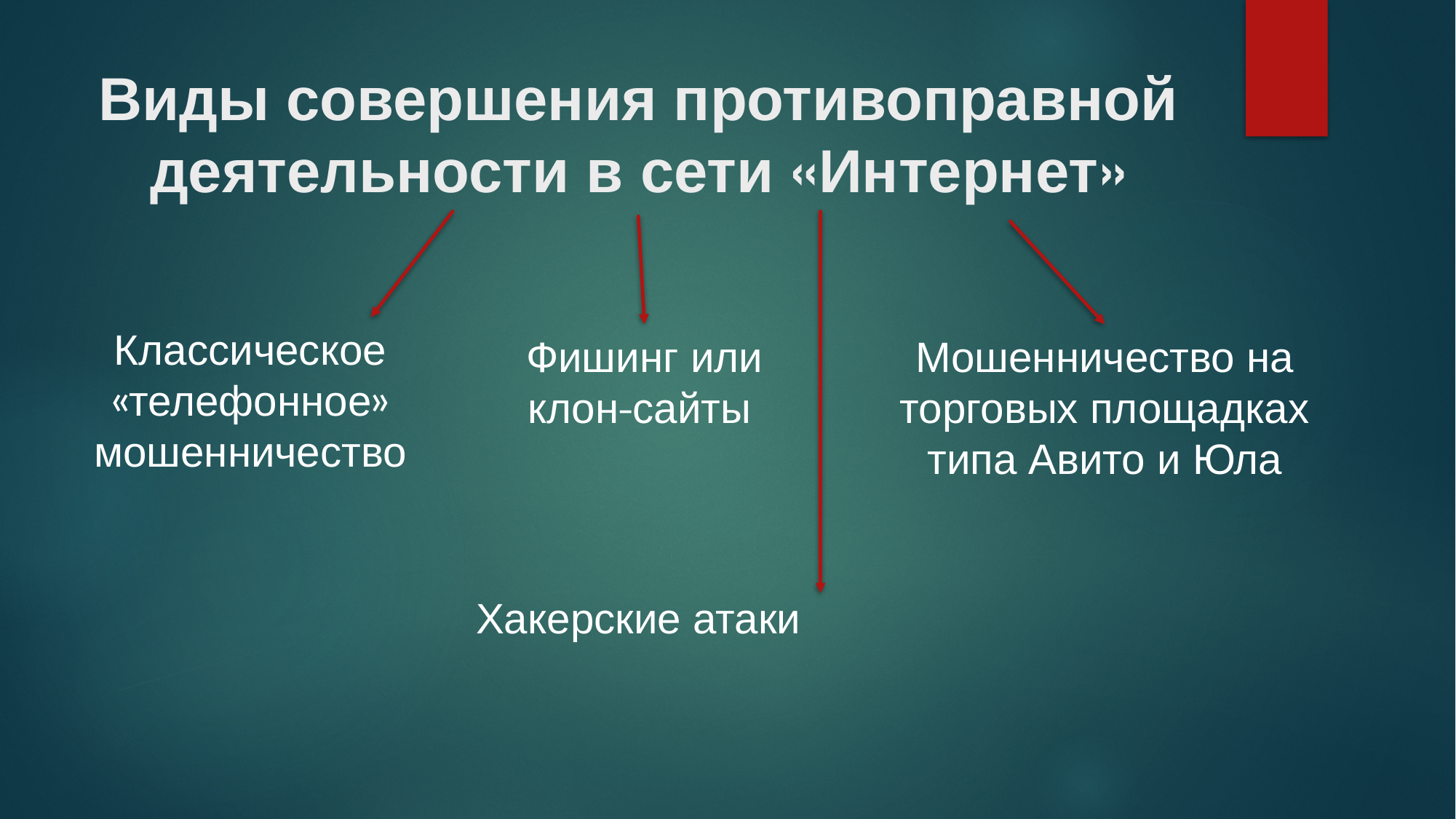

# Виды совершения противоправной деятельности в сети «Интернет»
Классическое «телефонное» мошенничество
Фишинг или клон-сайты
Мошенничество на торговых площадках типа Авито и Юла
Хакерские атаки